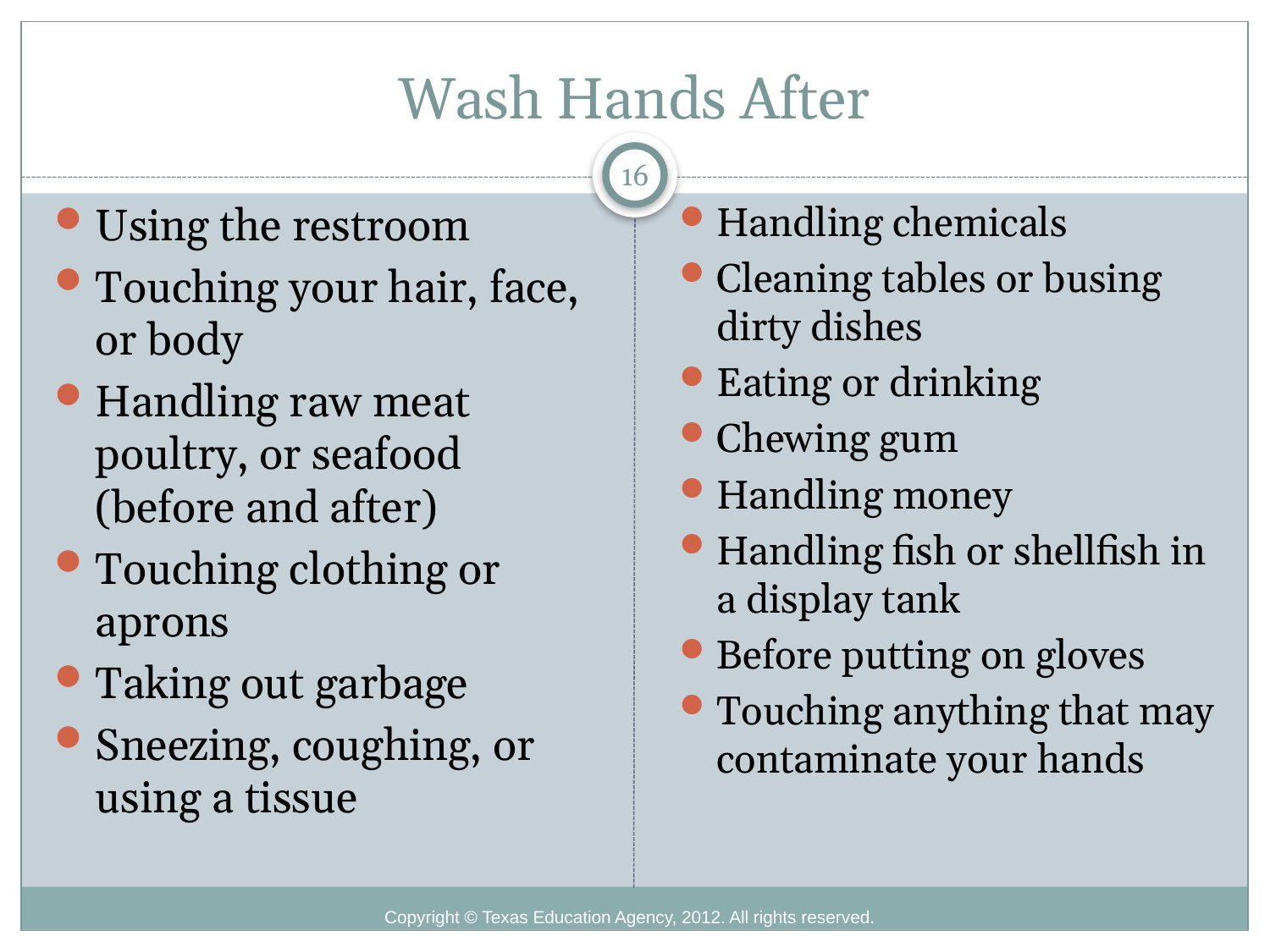

# Wash Hands After
16
Using the restroom
Touching your hair, face, or body
Handling raw meat poultry, or seafood (before and after)
Touching clothing or aprons
Taking out garbage
Sneezing, coughing, or using a tissue
Handling chemicals
Cleaning tables or busing dirty dishes
Eating or drinking
Chewing gum
Handling money
Handling fish or shellfish in a display tank
Before putting on gloves
Touching anything that may contaminate your hands
Copyright © Texas Education Agency, 2012. All rights reserved.